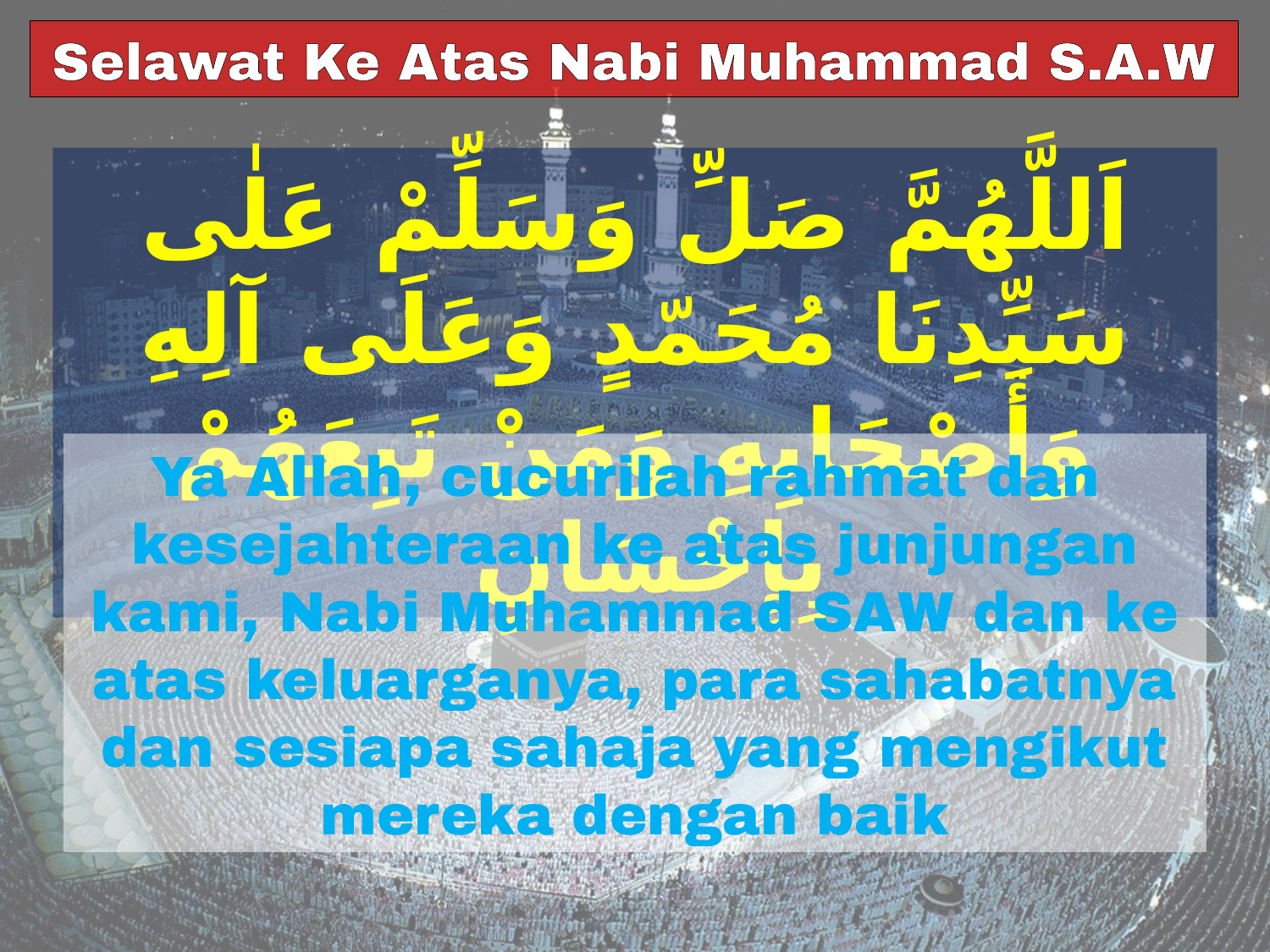

Selawat Ke Atas Nabi Muhammad S.A.W
اَللَّهُمَّ صَلِّ وَسَلِّمْ عَلٰى سَيِّدِنَا مُحَمّدٍ وَعَلَى آلِهِ وَأَصْحَابِهِ وَمَنْ تَبِعَهُمْ بِإِحْسَانٍ
Ya Allah, cucurilah rahmat dan  kesejahteraan ke atas junjungan kami, Nabi Muhammad SAW dan ke atas keluarganya, para sahabatnya dan sesiapa sahaja yang mengikut mereka dengan baik